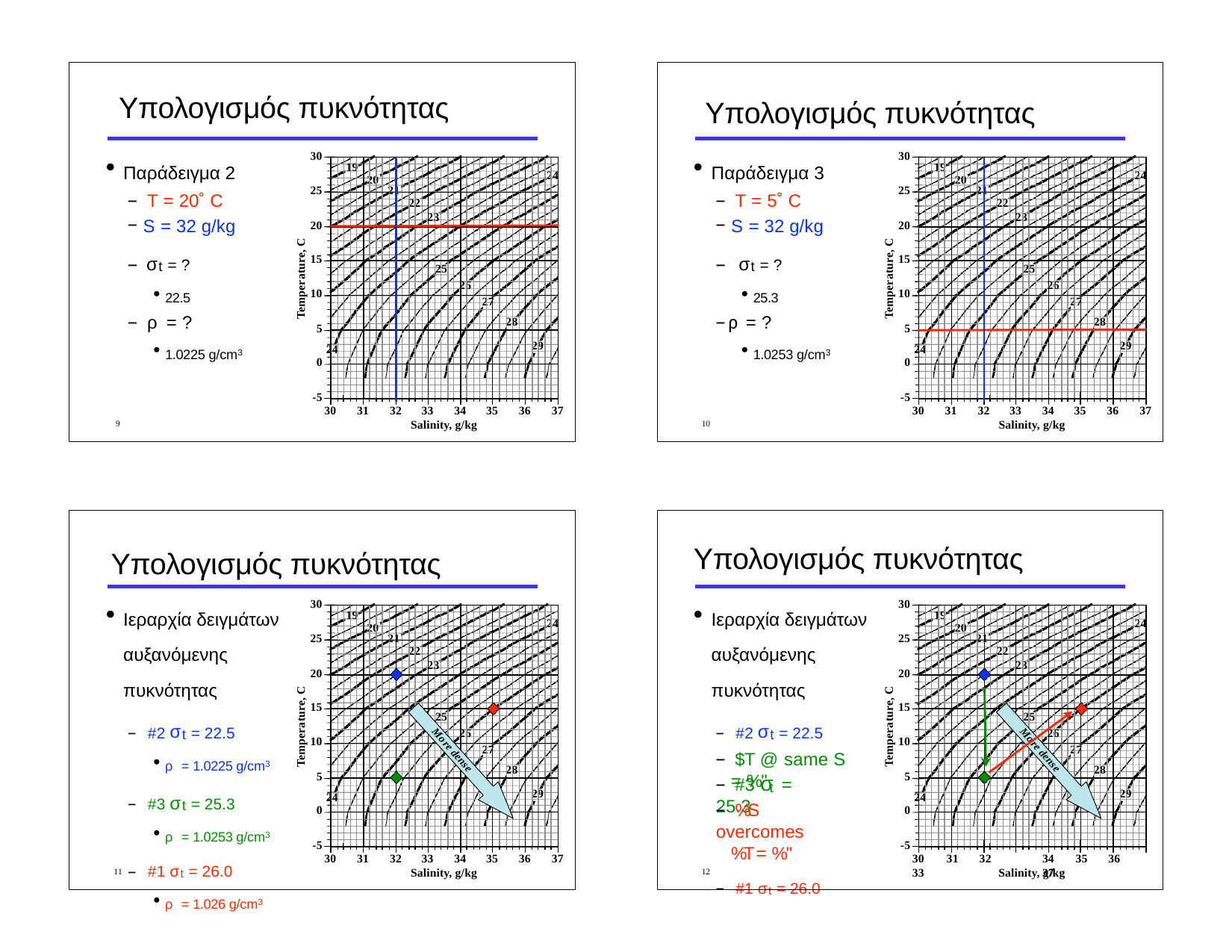

Υπολογισμός πυκνότητας
Υπολογισμός πυκνότητας

Παράδειγμα 2
– T = 20˚ C
S = 32 g/kg
– σt = ?
22.5
– ρ = ?
1.0225 g/cm3
Παράδειγμα 3
– T = 5˚ C
S = 32 g/kg
– σt = ?
25.3
–ρ = ?
1.0253 g/cm3
30
30

19
20
19
20
24
24
25
21
25
21
22
22
23
23
20
20
Temperature, C
Temperature, C
15
15
25
25
26
26
10
10
27
27
28
28
5
5
29
29
24
24
0
0
-5
-5
30	31	32	33	34	35	36	37
Salinity, g/kg
30	31	32	33	34	35	36	37
Salinity, g/kg
9
10

Υπολογισμός πυκνότητας
Υπολογισμός πυκνότητας

30
30
Ιεραρχία δειγμάτων αυξανόμενης πυκνότητας
– #2 σt = 22.5
ρ = 1.0225 g/cm3
– #3 σt = 25.3
ρ = 1.0253 g/cm3
– #1 σt = 26.0
ρ = 1.026 g/cm3
Ιεραρχία δειγμάτων αυξανόμενης πυκνότητας
– #2 σt = 22.5
– $T @ same S
= %"

19
20
19
20
24
24
25
21
25
21
22
22
23
23
20
20

Temperature, C
Temperature, C
15
15
25
25
26
26
10
10
27
27
More dense
More dense

28
28
5
5
– #3 σ = 25.3
t
29
29
24
24
– %S overcomes
%T = %"
– #1 σt = 26.0
0
0
-5
-5
30	31	32	33	34	35	36	37
Salinity, g/kg
30	31	32	33
34	35	36	37
Salinity, g/kg
11
12